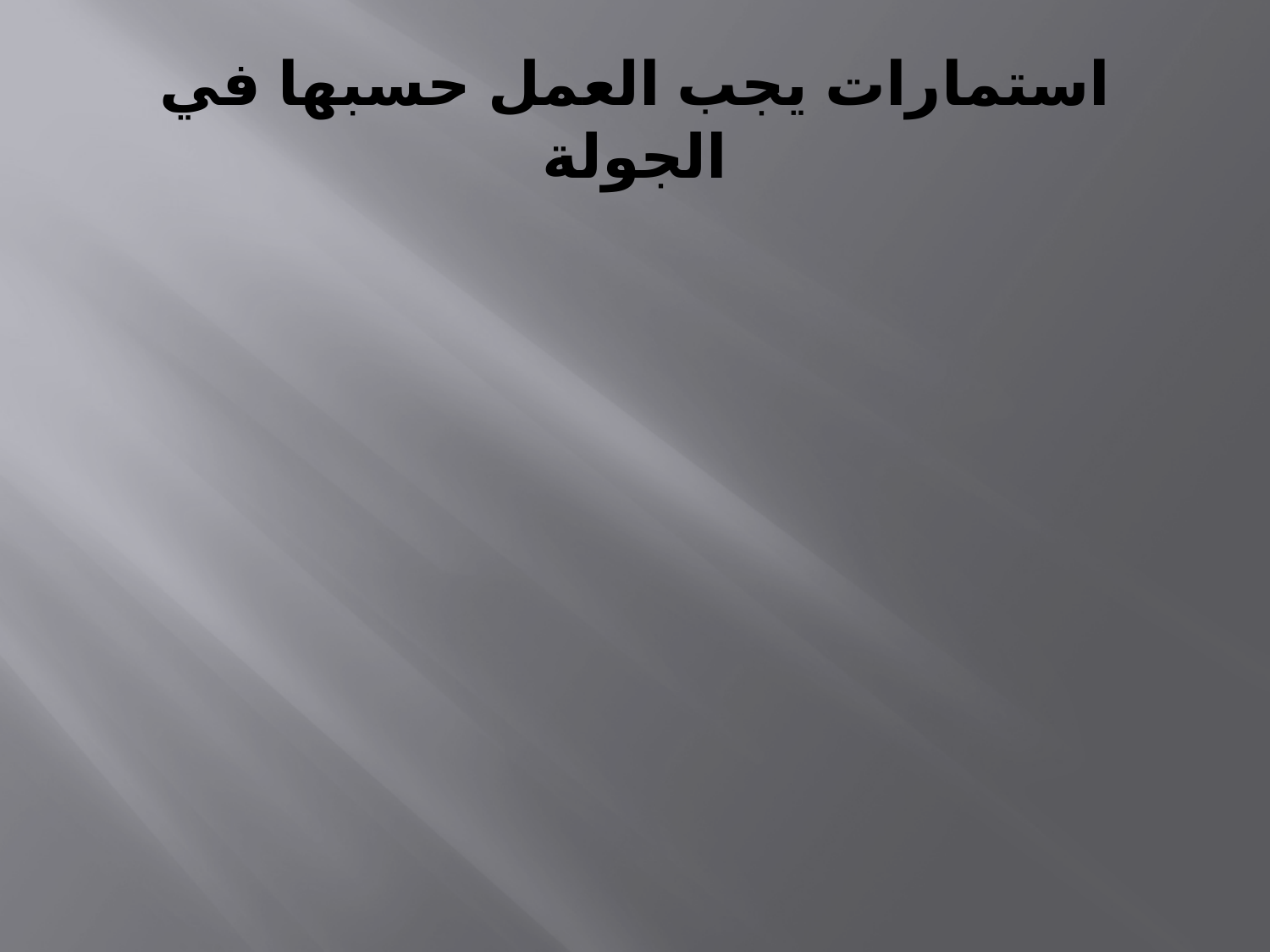

# استمارات يجب العمل حسبها في الجولة